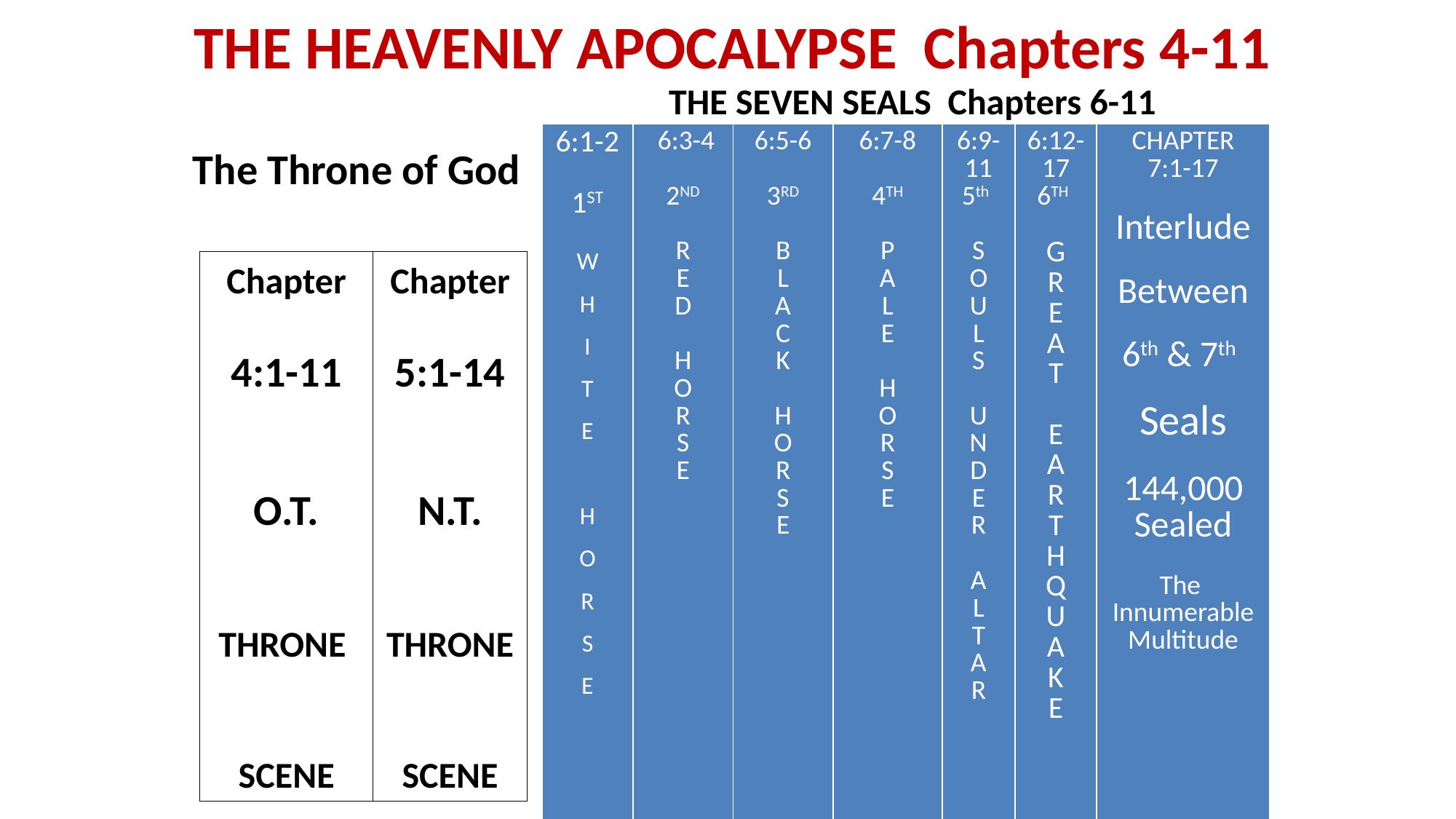

# THE HEAVENLY APOCALYPSE  Chapters 4-11
 THE SEVEN SEALS  Chapters 6-11
| 6:1-2 1ST W H I T E H O R S E | 6:3-4 2ND R E D H O R S E | 6:5-6 3RD B L A C K H O R S E | 6:7-8 4TH P A L E H O R S E | 6:9-11 5th S O U L S U N D E R A L T A R | 6:12-17 6TH G R E A T E A R T H Q U A K E | CHAPTER 7:1-17 Interlude Between 6th & 7th Seals 144,000 Sealed The Innumerable Multitude |
| --- | --- | --- | --- | --- | --- | --- |
The Throne of God
Chapter

4:1-11

O.T.

THRONE

SCENE
Chapter

5:1-14

N.T.

THRONE

SCENE